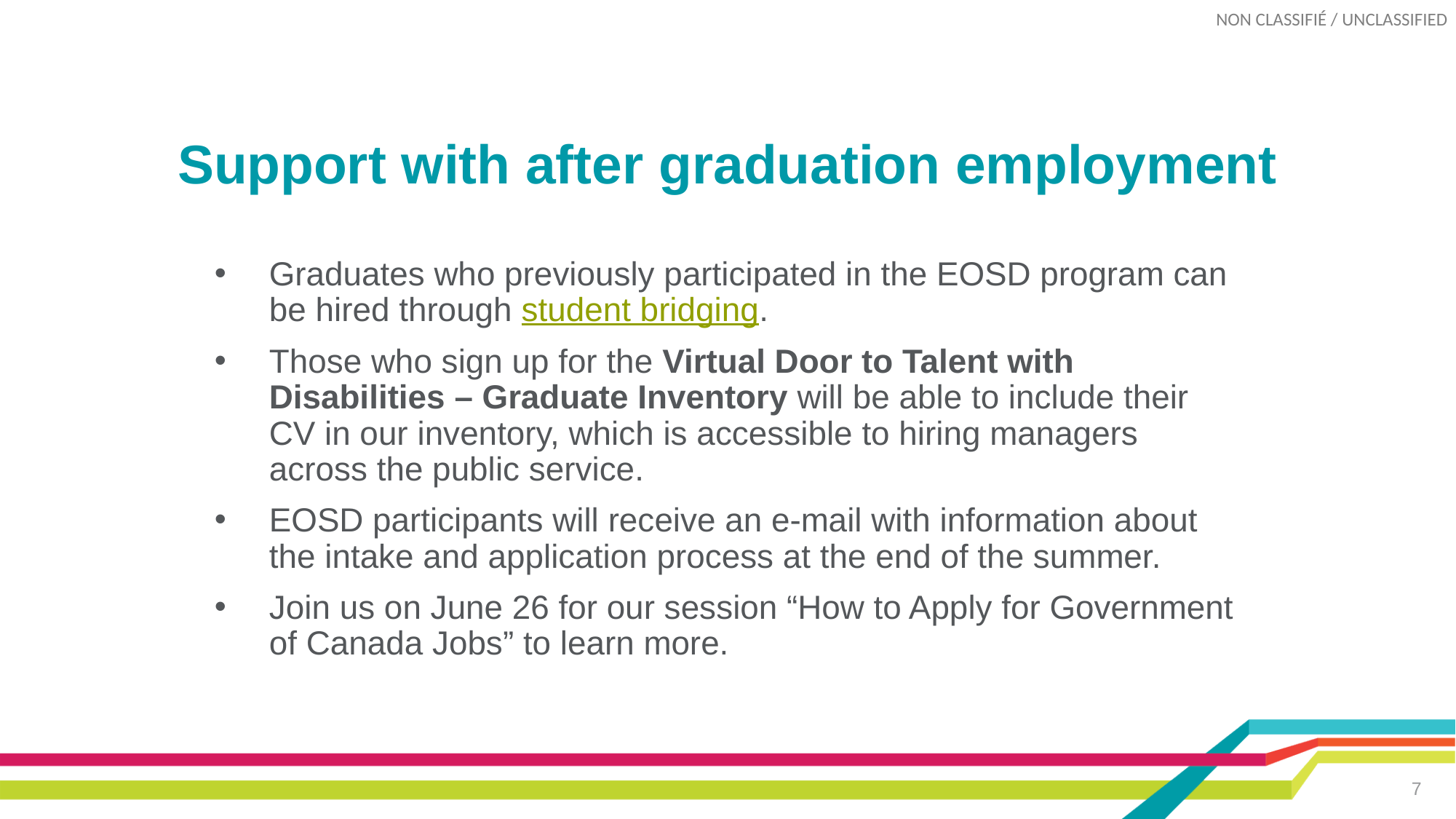

Support with after graduation employment
Graduates who previously participated in the EOSD program can be hired through student bridging.
Those who sign up for the Virtual Door to Talent with Disabilities – Graduate Inventory will be able to include their CV in our inventory, which is accessible to hiring managers across the public service.
EOSD participants will receive an e-mail with information about the intake and application process at the end of the summer.
Join us on June 26 for our session “How to Apply for Government of Canada Jobs” to learn more.
7